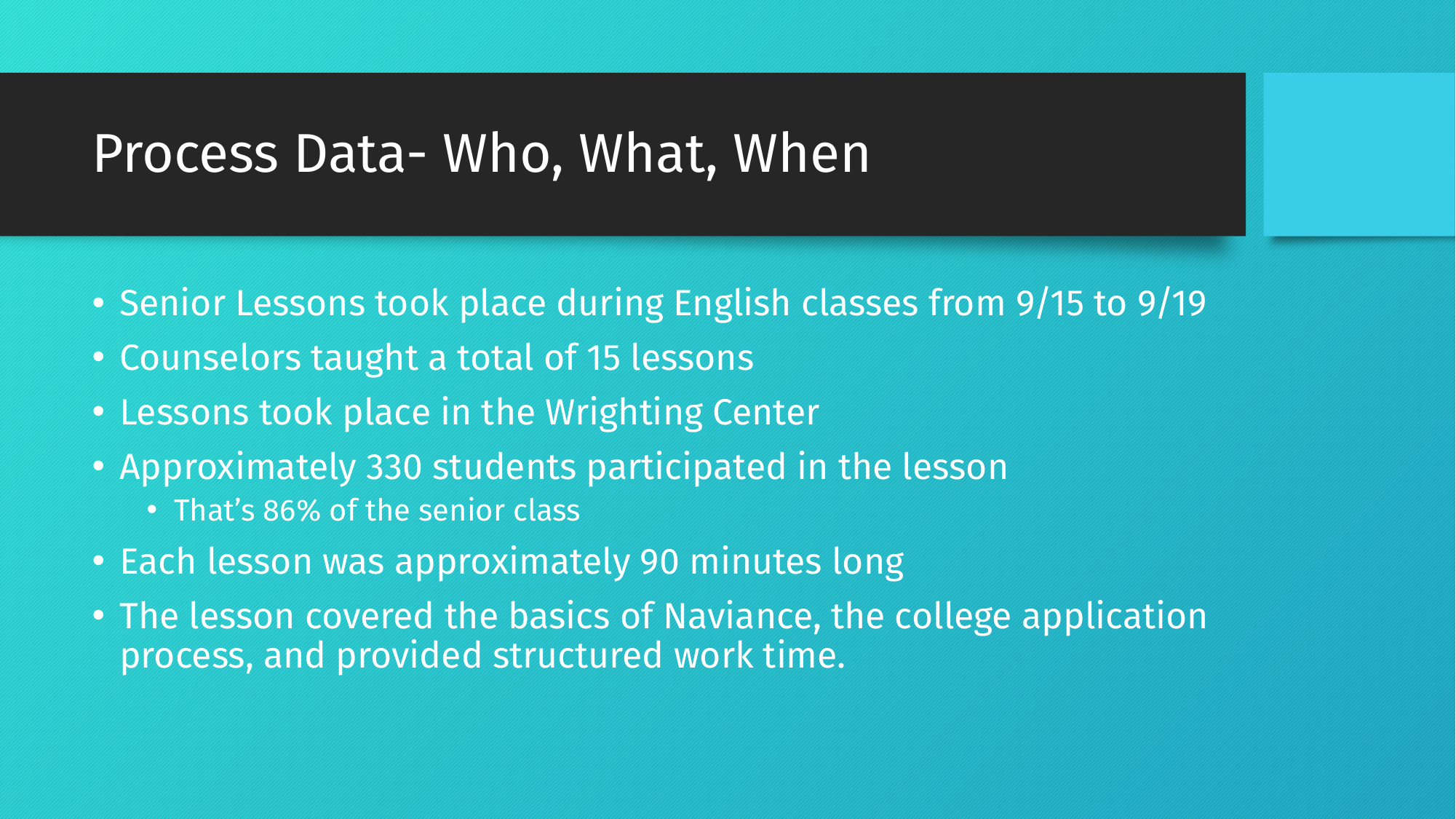

# Process Data- Who, What, When
Senior Lessons took place during English classes from 9/15 to 9/19
Counselors taught a total of 15 lessons
Lessons took place in the Wrighting Center
Approximately 330 students participated in the lesson
That’s 86% of the senior class
Each lesson was approximately 90 minutes long
The lesson covered the basics of Naviance, the college application process, and provided structured work time.